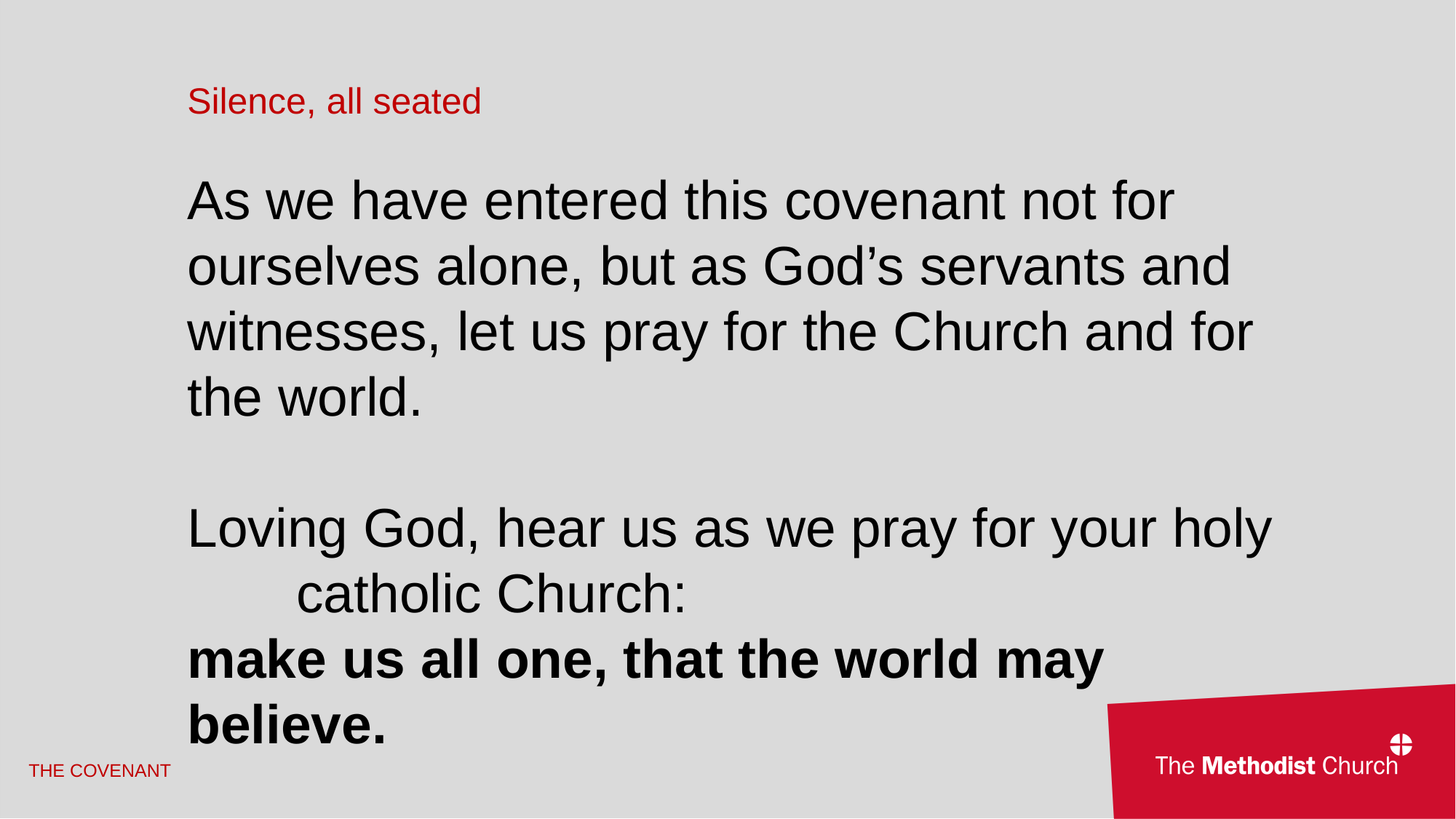

Silence, all seated

As we have entered this covenant not for ourselves alone, but as God’s servants and witnesses, let us pray for the Church and for the world.

Loving God, hear us as we pray for your holy 	catholic Church:
make us all one, that the world may 	believe.